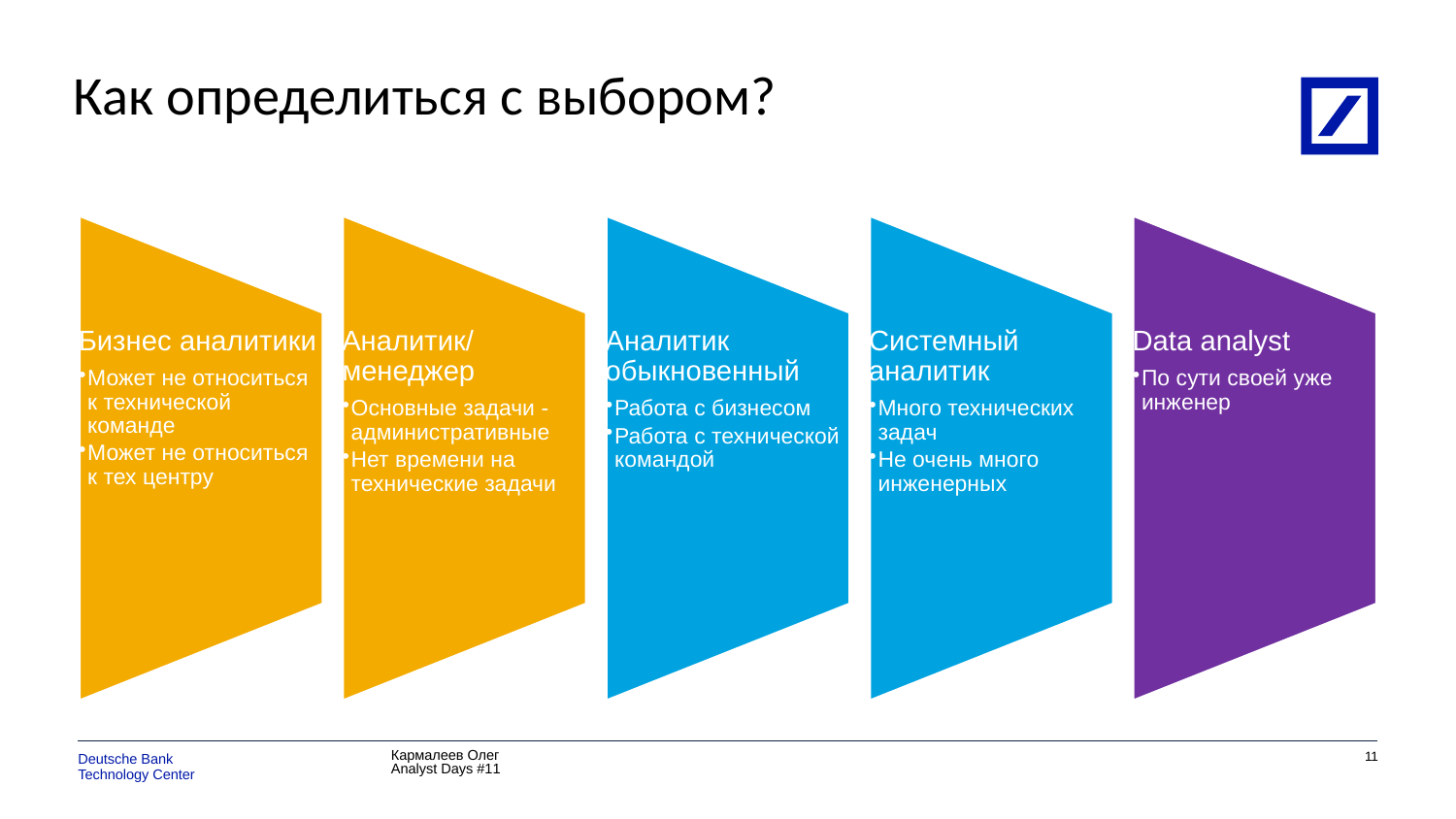

# Как определиться с выбором?
Бизнес аналитики
Может не относиться к технической команде
Может не относиться к тех центру
Аналитик/
менеджер
Основные задачи - административные
Нет времени на технические задачи
Аналитик обыкновенный
Работа с бизнесом
Работа с технической командой
Системный аналитик
Много технических задач
Не очень много инженерных
Data analyst
По сути своей уже инженер
11